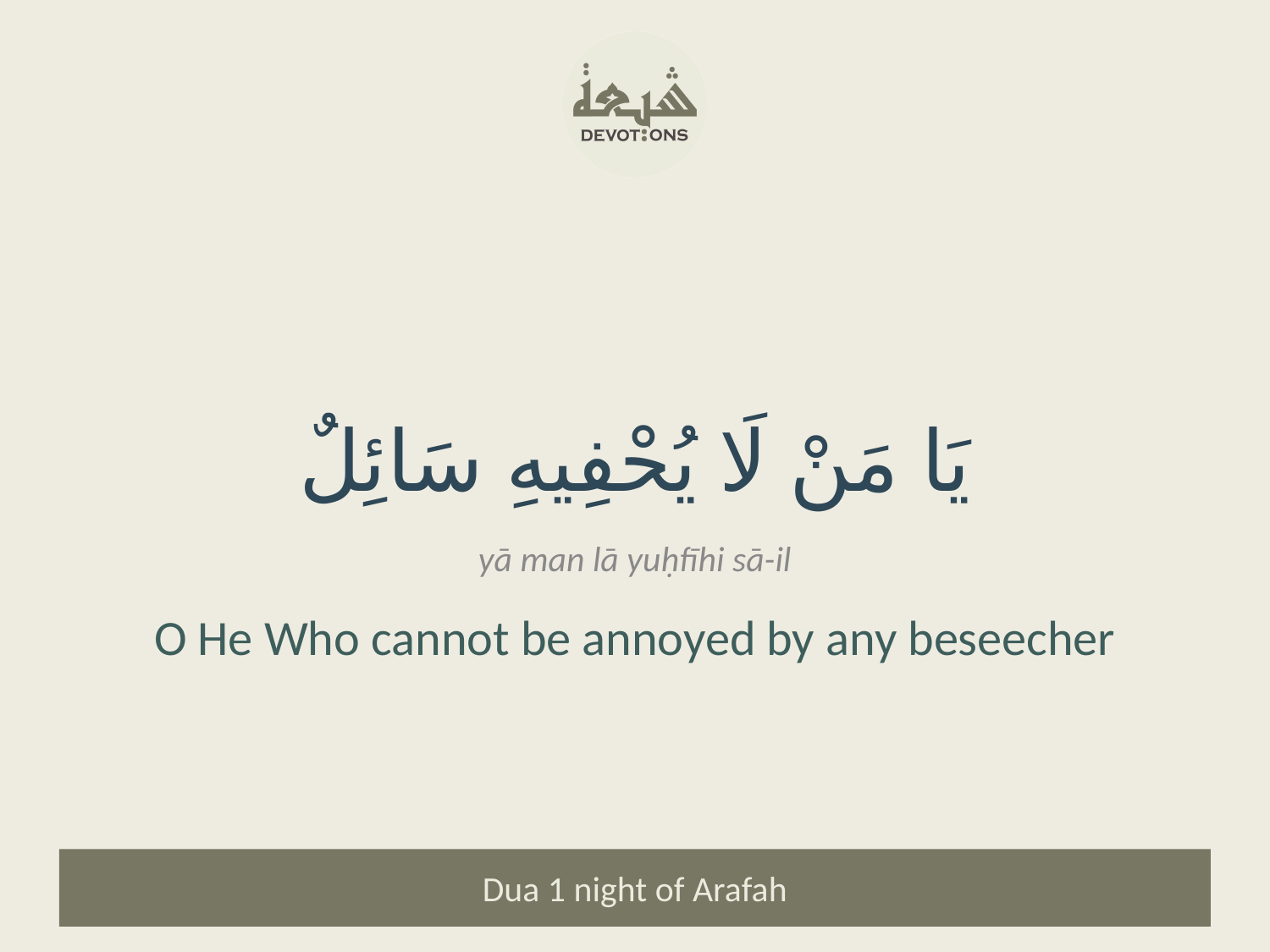

يَا مَنْ لَا يُحْفِيهِ سَائِلٌ
yā man lā yuḥfīhi sā-il
O He Who cannot be annoyed by any beseecher
Dua 1 night of Arafah